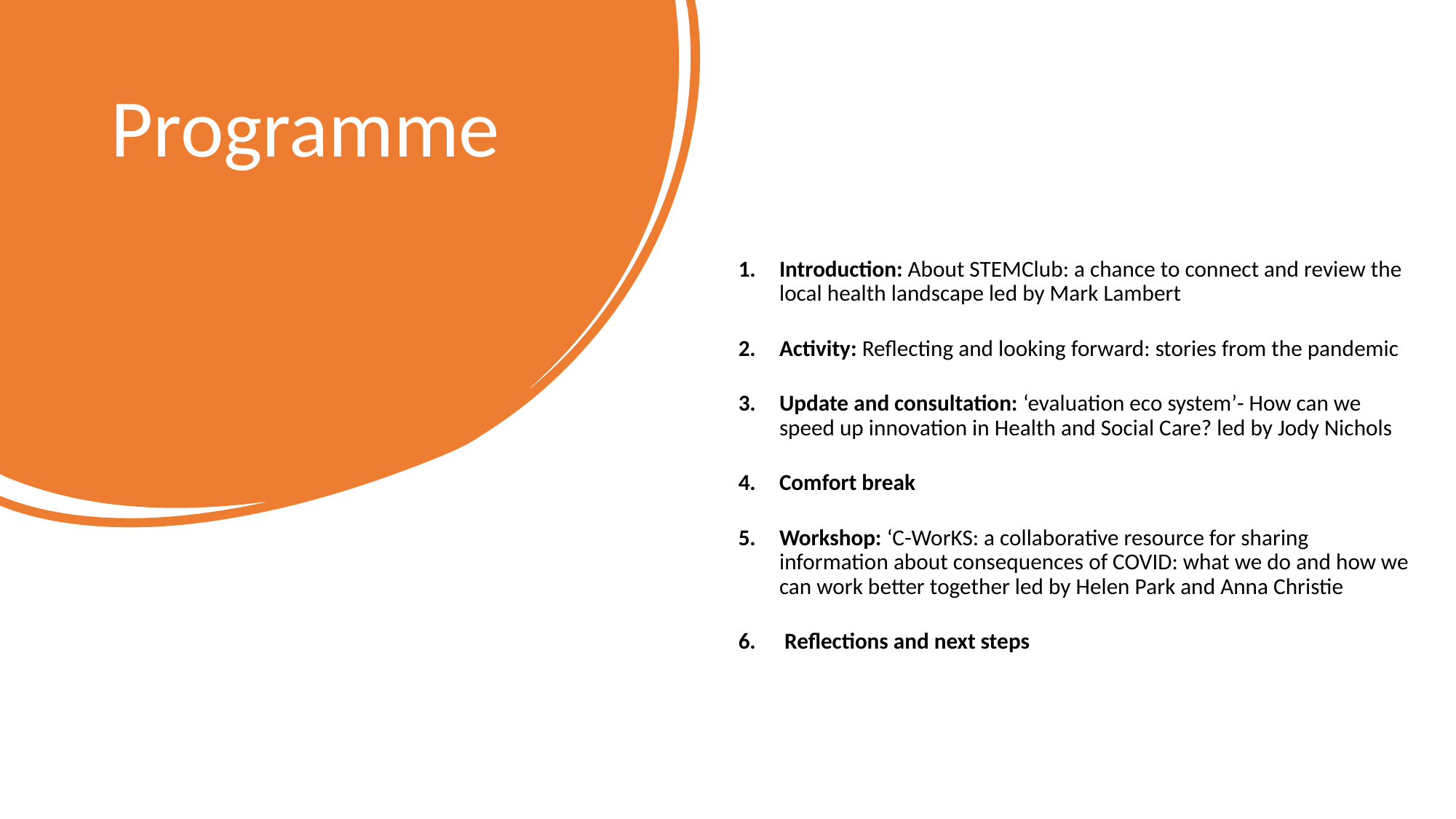

# Programme
Introduction: About STEMClub: a chance to connect and review the local health landscape led by Mark Lambert
Activity: Reflecting and looking forward: stories from the pandemic
Update and consultation: ‘evaluation eco system’- How can we speed up innovation in Health and Social Care? led by Jody Nichols
Comfort break
Workshop: ‘C-WorKS: a collaborative resource for sharing information about consequences of COVID: what we do and how we can work better together led by Helen Park and Anna Christie
 Reflections and next steps